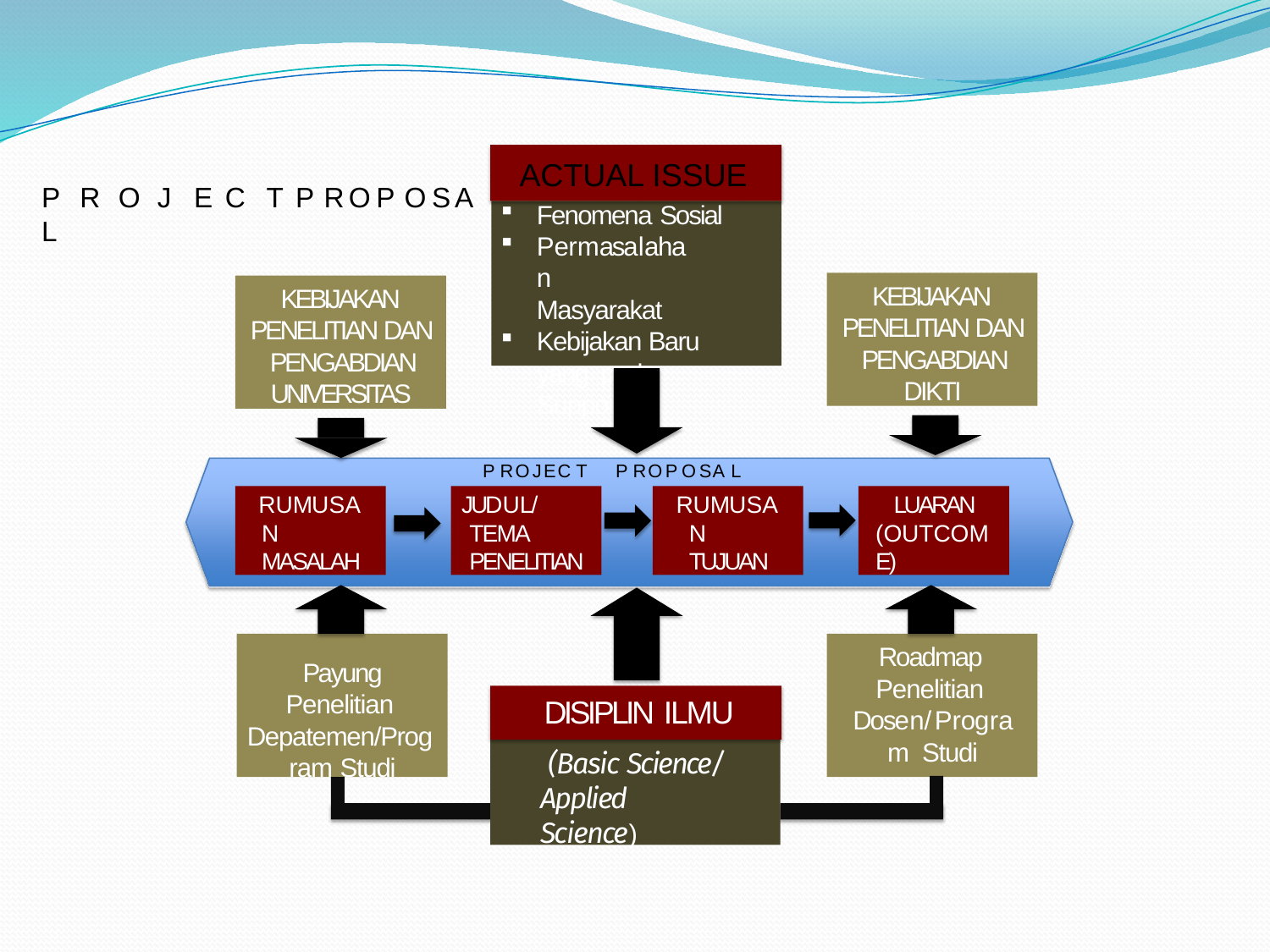

P    R    O   J     E  C    T	P  R O P  O S A L
Fenomena Sosial
Permasalahan  Masyarakat
Kebijakan Baru yang  perlu Support, dll.

KEBIJAKAN  PENELITIAN DAN  PENGABDIAN  DIKTI
KEBIJAKAN  PENELITIAN DAN  PENGABDIAN  UNIVERSITAS

P R O J E C T
P R O P  O S A L

RUMUSAN  MASALAH
JUDUL/TEMA  PENELITIAN
RUMUSAN  TUJUAN
LUARAN  (OUTCOME)

Roadmap  Penelitian  Dosen/Program  Studi
Payung Penelitian  Depatemen/Prog  ram Studi

DISIPLIN ILMU

(Basic Science/  Applied Science)

# ACTUAL ISSUE